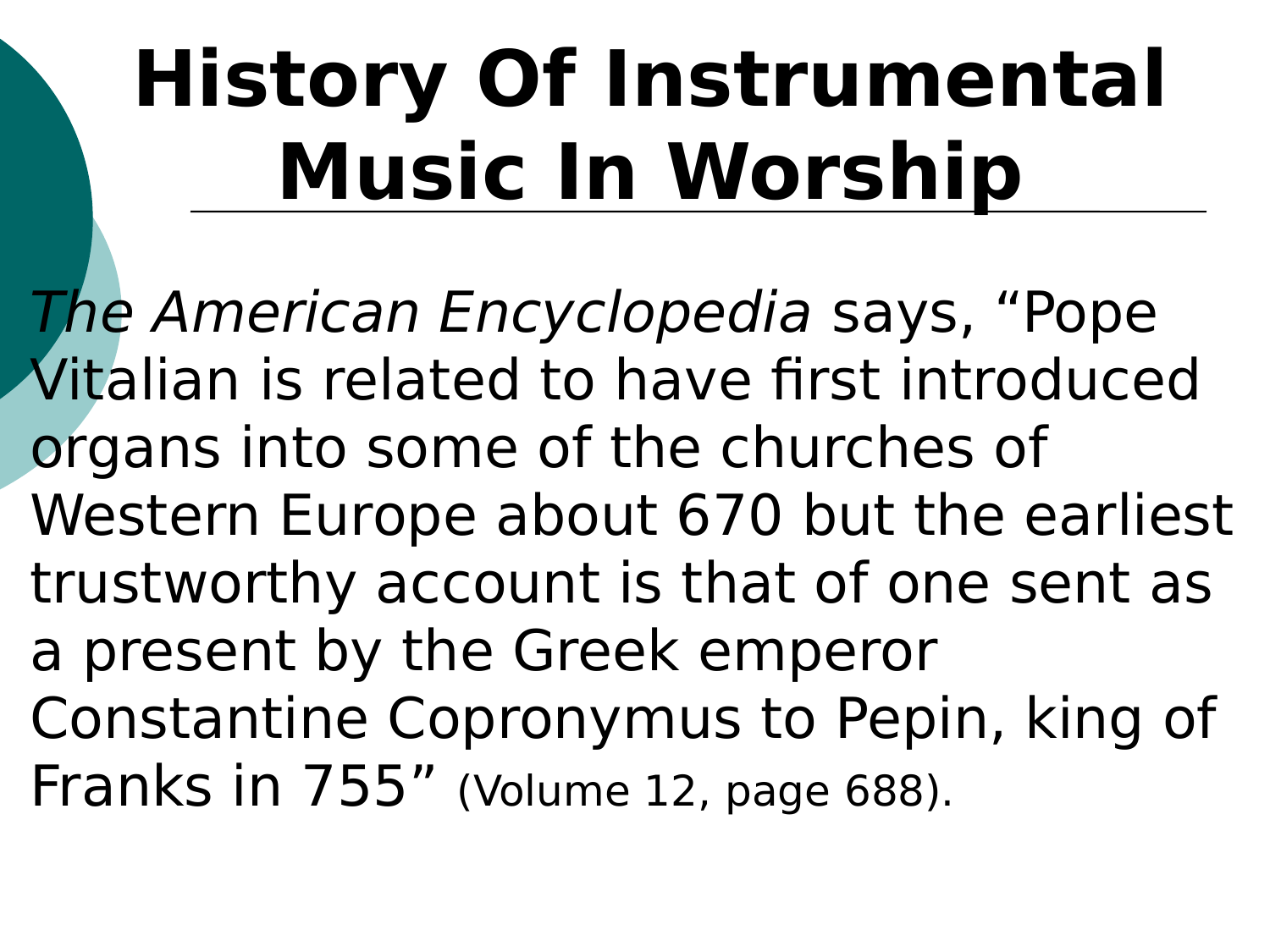

History Of Instrumental Music In Worship
The American Encyclopedia says, “Pope Vitalian is related to have first introduced organs into some of the churches of Western Europe about 670 but the earliest trustworthy account is that of one sent as a present by the Greek emperor Constantine Copronymus to Pepin, king of Franks in 755” (Volume 12, page 688).